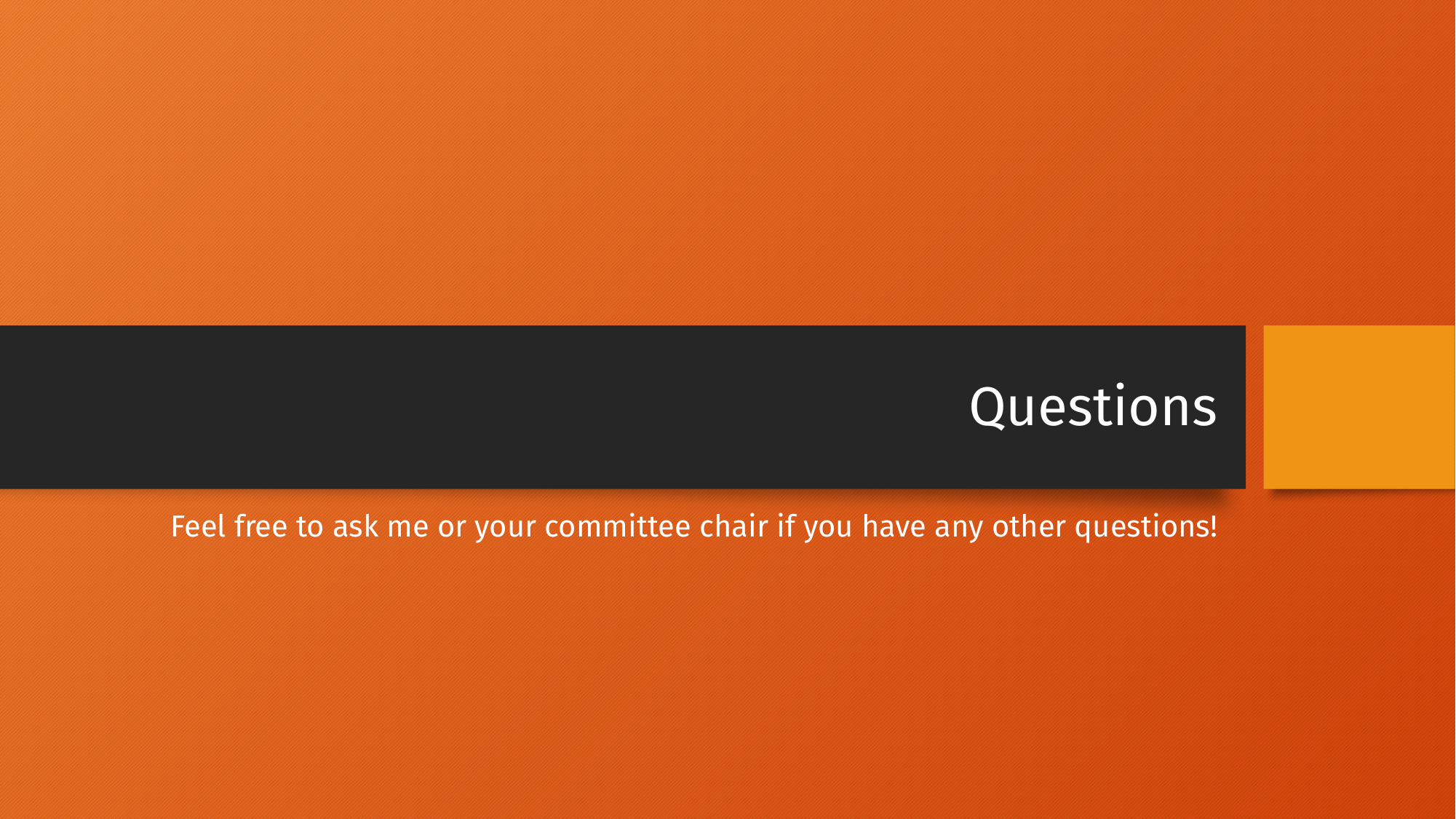

# Questions
Feel free to ask me or your committee chair if you have any other questions!